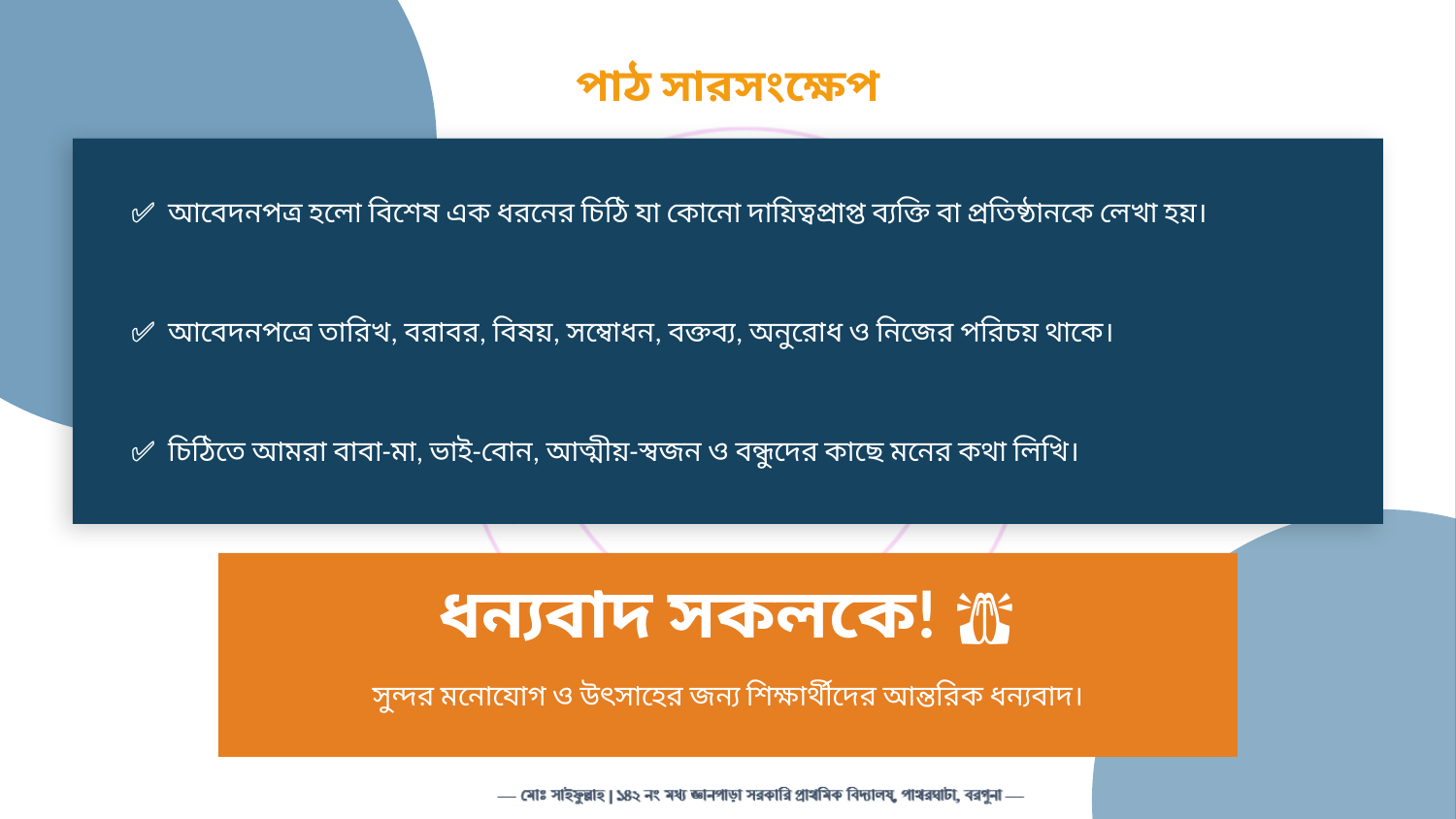

পাঠ সারসংক্ষেপ

✅  আবেদনপত্র হলো বিশেষ এক ধরনের চিঠি যা কোনো দায়িত্বপ্রাপ্ত ব্যক্তি বা প্রতিষ্ঠানকে লেখা হয়।
✅  আবেদনপত্রে তারিখ, বরাবর, বিষয়, সম্বোধন, বক্তব্য, অনুরোধ ও নিজের পরিচয় থাকে।
✅  চিঠিতে আমরা বাবা-মা, ভাই-বোন, আত্মীয়-স্বজন ও বন্ধুদের কাছে মনের কথা লিখি।

ধন্যবাদ সকলকে! 🙏
সুন্দর মনোযোগ ও উৎসাহের জন্য শিক্ষার্থীদের আন্তরিক ধন্যবাদ।